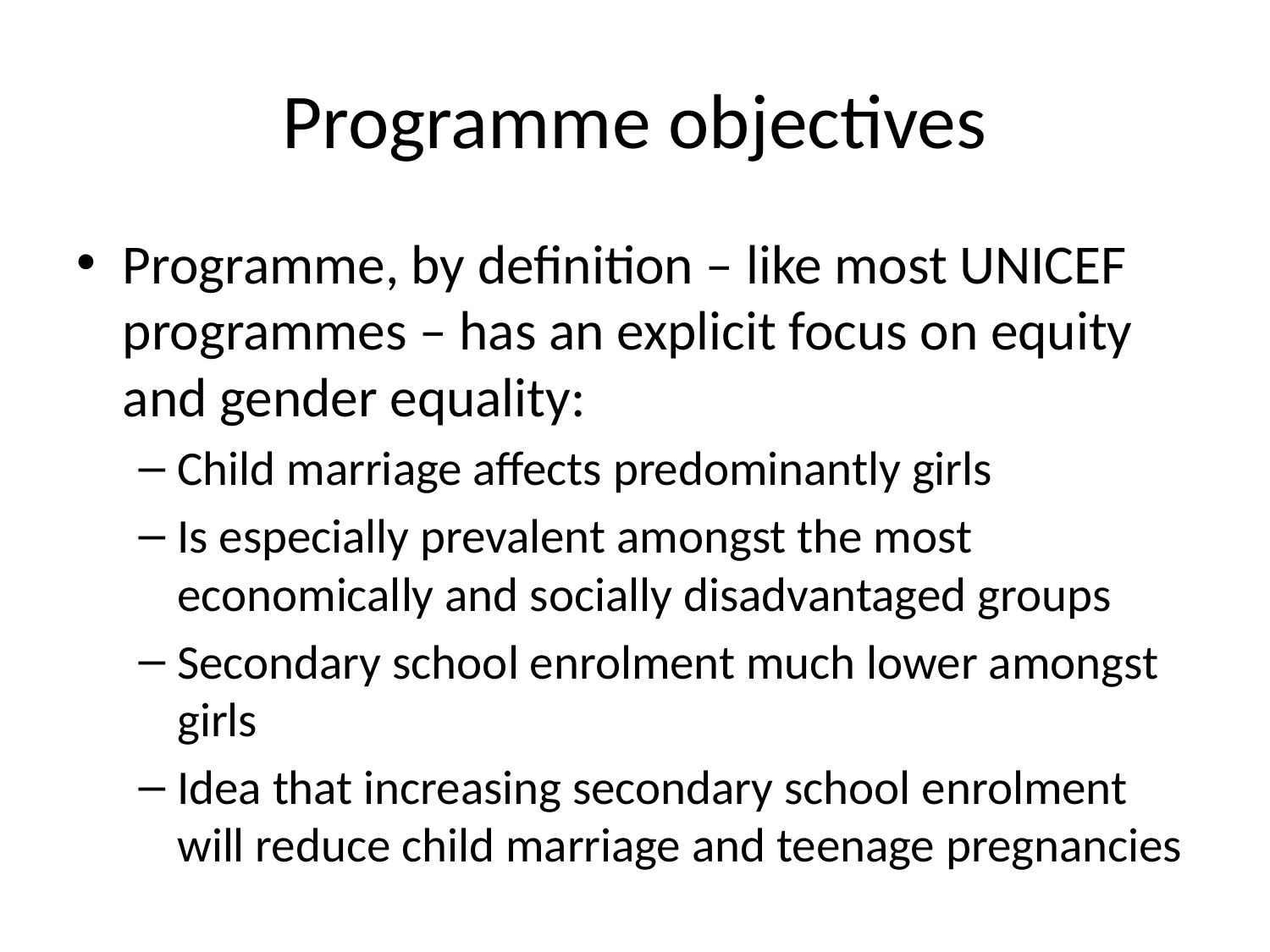

# Programme objectives
Programme, by definition – like most UNICEF programmes – has an explicit focus on equity and gender equality:
Child marriage affects predominantly girls
Is especially prevalent amongst the most economically and socially disadvantaged groups
Secondary school enrolment much lower amongst girls
Idea that increasing secondary school enrolment will reduce child marriage and teenage pregnancies